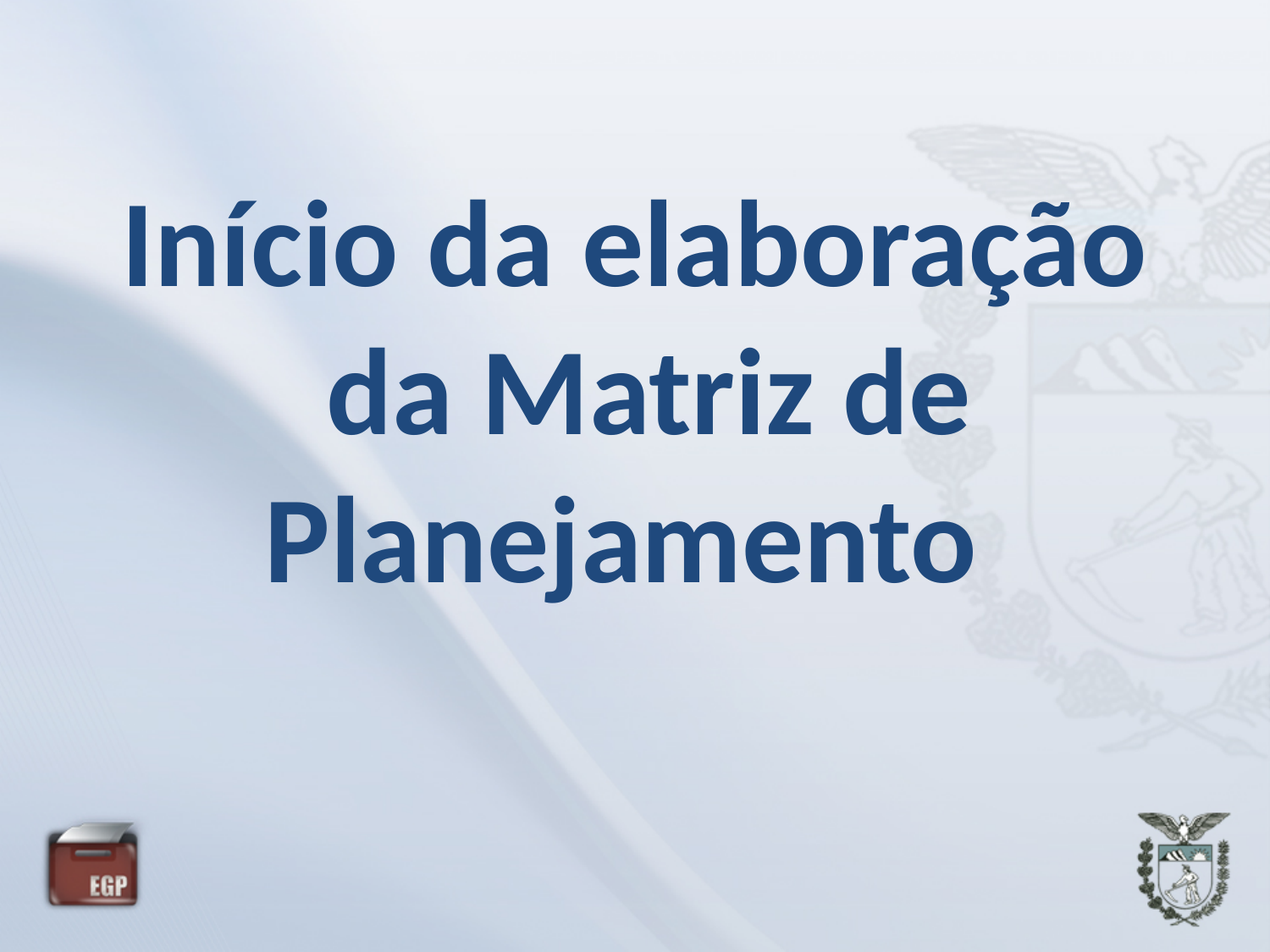

# Início da elaboração da Matriz de Planejamento